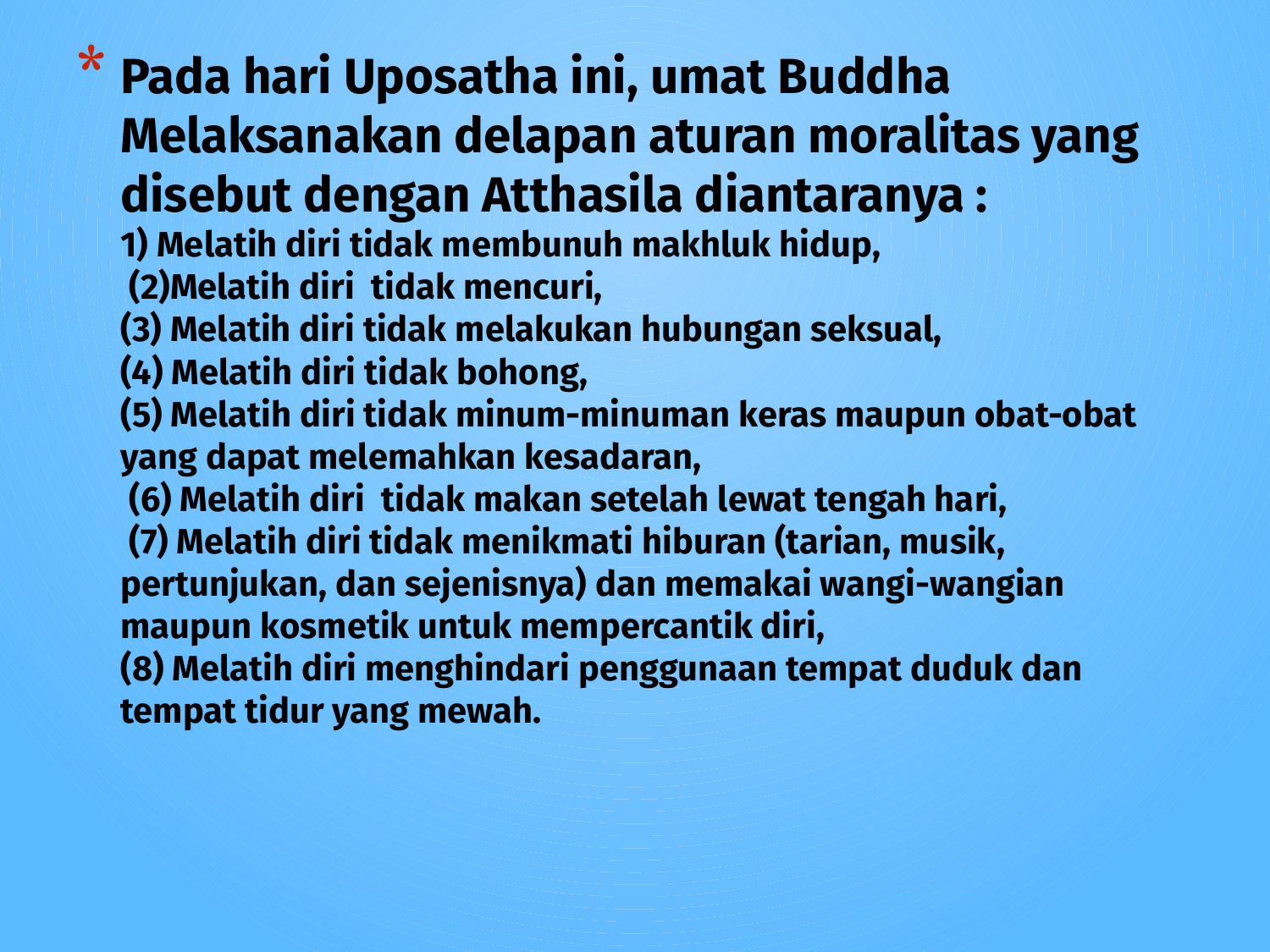

# Pada hari Uposatha ini, umat Buddha  Melaksanakan delapan aturan moralitas yang disebut dengan Atthasila diantaranya : 1) Melatih diri tidak membunuh makhluk hidup, (2)Melatih diri  tidak mencuri, (3) Melatih diri tidak melakukan hubungan seksual, (4) Melatih diri tidak bohong, (5) Melatih diri tidak minum-minuman keras maupun obat-obat yang dapat melemahkan kesadaran, (6) Melatih diri  tidak makan setelah lewat tengah hari, (7) Melatih diri tidak menikmati hiburan (tarian, musik, pertunjukan, dan sejenisnya) dan memakai wangi-wangian maupun kosmetik untuk mempercantik diri, (8) Melatih diri menghindari penggunaan tempat duduk dan tempat tidur yang mewah.